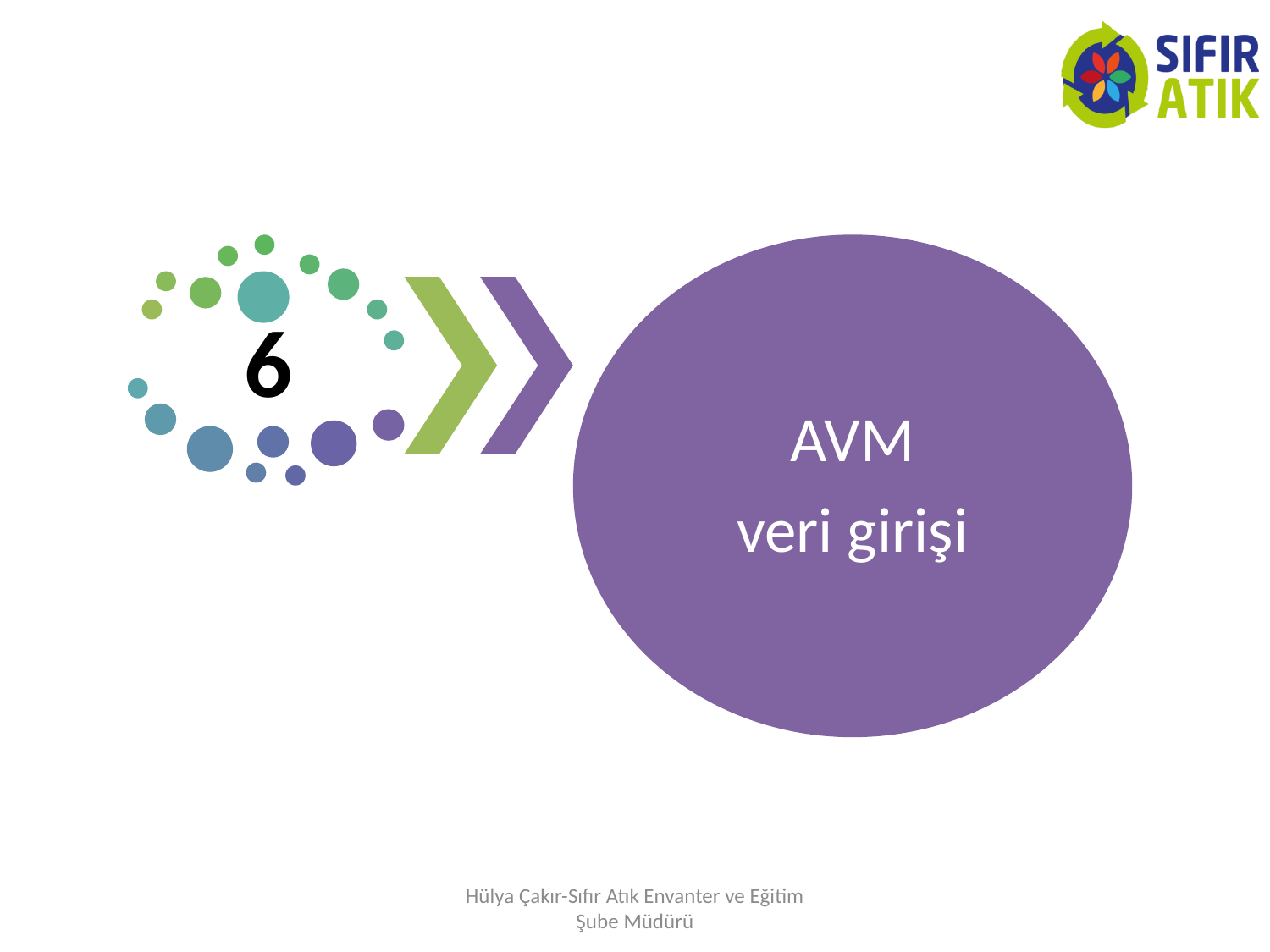

6
AVM
veri girişi

Hülya Çakır-Sıfır Atık Envanter ve Eğitim Şube Müdürü